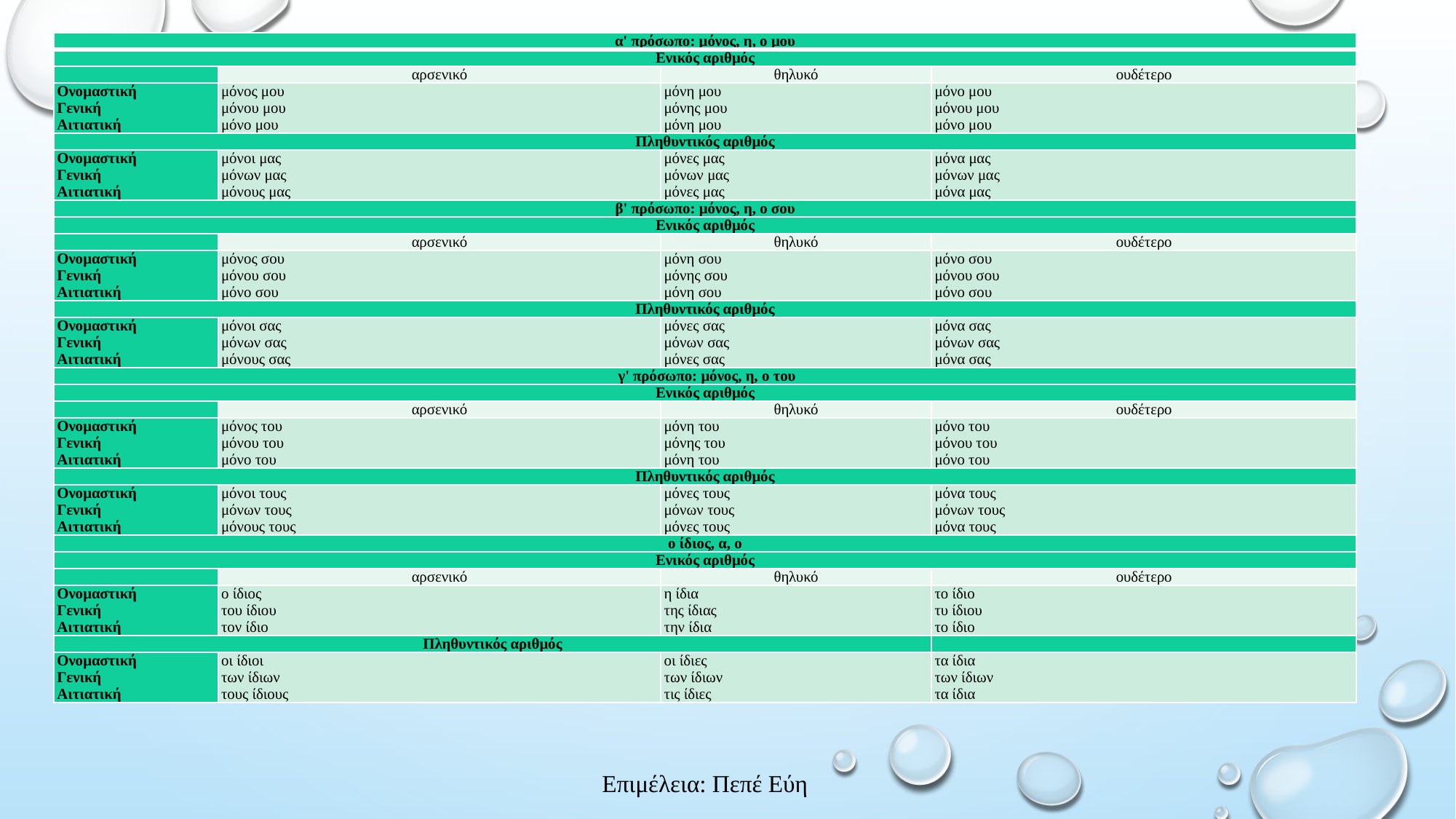

| α' πρόσωπο: μόνος, η, ο μου |  |  |  |
| --- | --- | --- | --- |
| Ενικός αριθμός |  |  |  |
|  | αρσενικό | θηλυκό | ουδέτερο |
| Ονομαστική Γενική Αιτιατική | μόνος μου μόνου μου μόνο μου | μόνη μου μόνης μου μόνη μου | μόνο μου μόνου μου μόνο μου |
| Πληθυντικός αριθμός |  |  |  |
| Ονομαστική Γενική Αιτιατική | μόνοι μας μόνων μας μόνους μας | μόνες μας μόνων μας μόνες μας | μόνα μας μόνων μας μόνα μας |
| β' πρόσωπο: μόνος, η, ο σου |  |  |  |
| Ενικός αριθμός |  |  |  |
|  | αρσενικό | θηλυκό | ουδέτερο |
| Ονομαστική Γενική Αιτιατική | μόνος σου μόνου σου μόνο σου | μόνη σου μόνης σου μόνη σου | μόνο σου μόνου σου μόνο σου |
| Πληθυντικός αριθμός |  |  |  |
| Ονομαστική Γενική Αιτιατική | μόνοι σας μόνων σας μόνους σας | μόνες σας μόνων σας μόνες σας | μόνα σας μόνων σας μόνα σας |
| γ' πρόσωπο: μόνος, η, ο του |  |  |  |
| Ενικός αριθμός |  |  |  |
|  | αρσενικό | θηλυκό | ουδέτερο |
| Ονομαστική Γενική Αιτιατική | μόνος του μόνου του μόνο του | μόνη του μόνης του μόνη του | μόνο του μόνου του μόνο του |
| Πληθυντικός αριθμός |  |  |  |
| Ονομαστική Γενική Αιτιατική | μόνοι τους μόνων τους μόνους τους | μόνες τους μόνων τους μόνες τους | μόνα τους μόνων τους μόνα τους |
| ο ίδιος, α, ο |  |  |  |
| Ενικός αριθμός |  |  |  |
|  | αρσενικό | θηλυκό | ουδέτερο |
| Ονομαστική Γενική Αιτιατική | ο ίδιος του ίδιου τον ίδιο | η ίδια της ίδιας την ίδια | το ίδιο τυ ίδιου το ίδιο |
| Πληθυντικός αριθμός |  |  |  |
| Ονομαστική Γενική Αιτιατική | οι ίδιοι των ίδιων τους ίδιους | οι ίδιες των ίδιων τις ίδιες | τα ίδια των ίδιων τα ίδια |
Επιμέλεια: Πεπέ Εύη